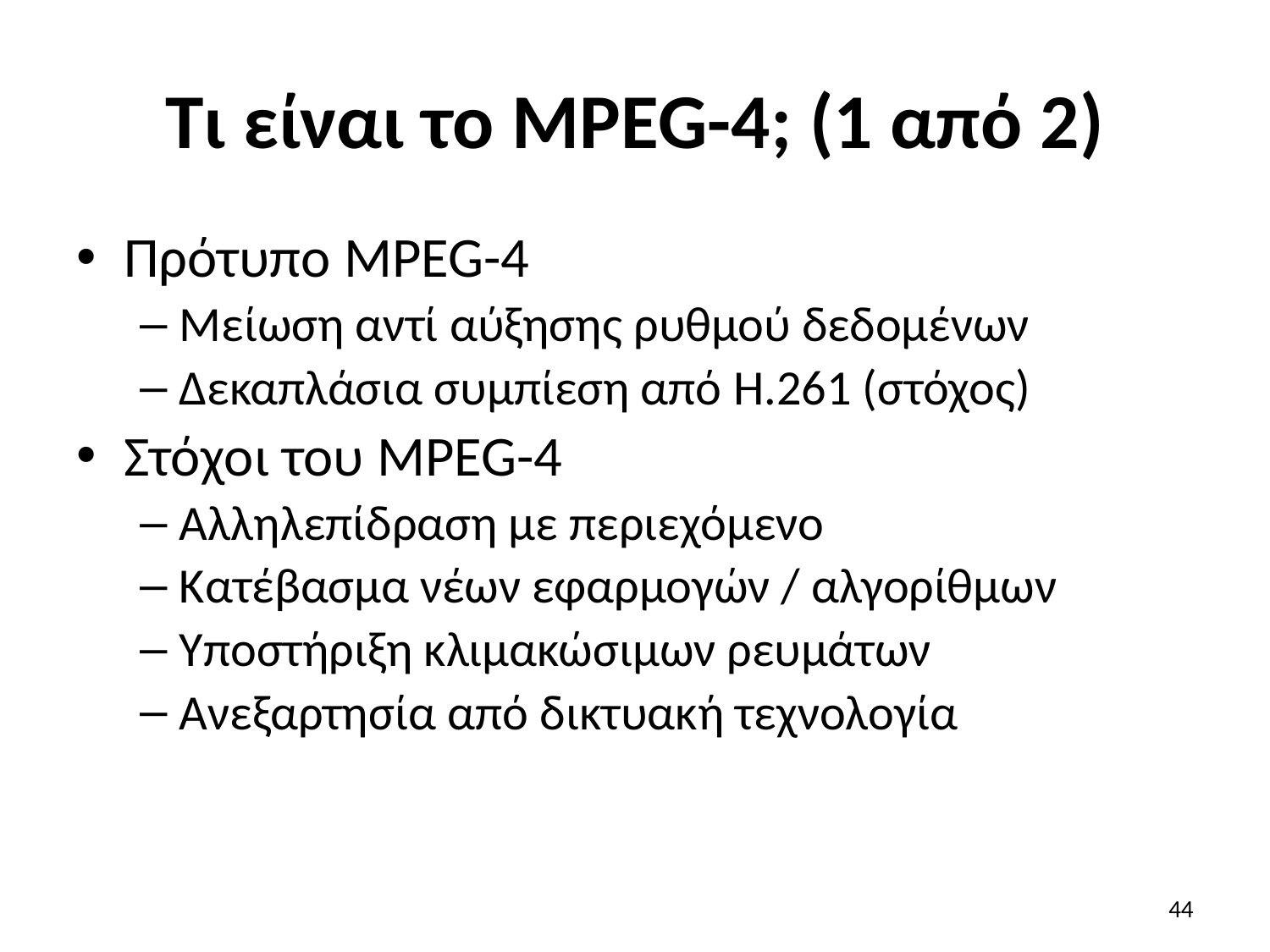

# Τι είναι το MPEG-4; (1 από 2)
Πρότυπο MPEG-4
Μείωση αντί αύξησης ρυθμού δεδομένων
Δεκαπλάσια συμπίεση από H.261 (στόχος)
Στόχοι του MPEG-4
Αλληλεπίδραση με περιεχόμενο
Κατέβασμα νέων εφαρμογών / αλγορίθμων
Υποστήριξη κλιμακώσιμων ρευμάτων
Ανεξαρτησία από δικτυακή τεχνολογία
44